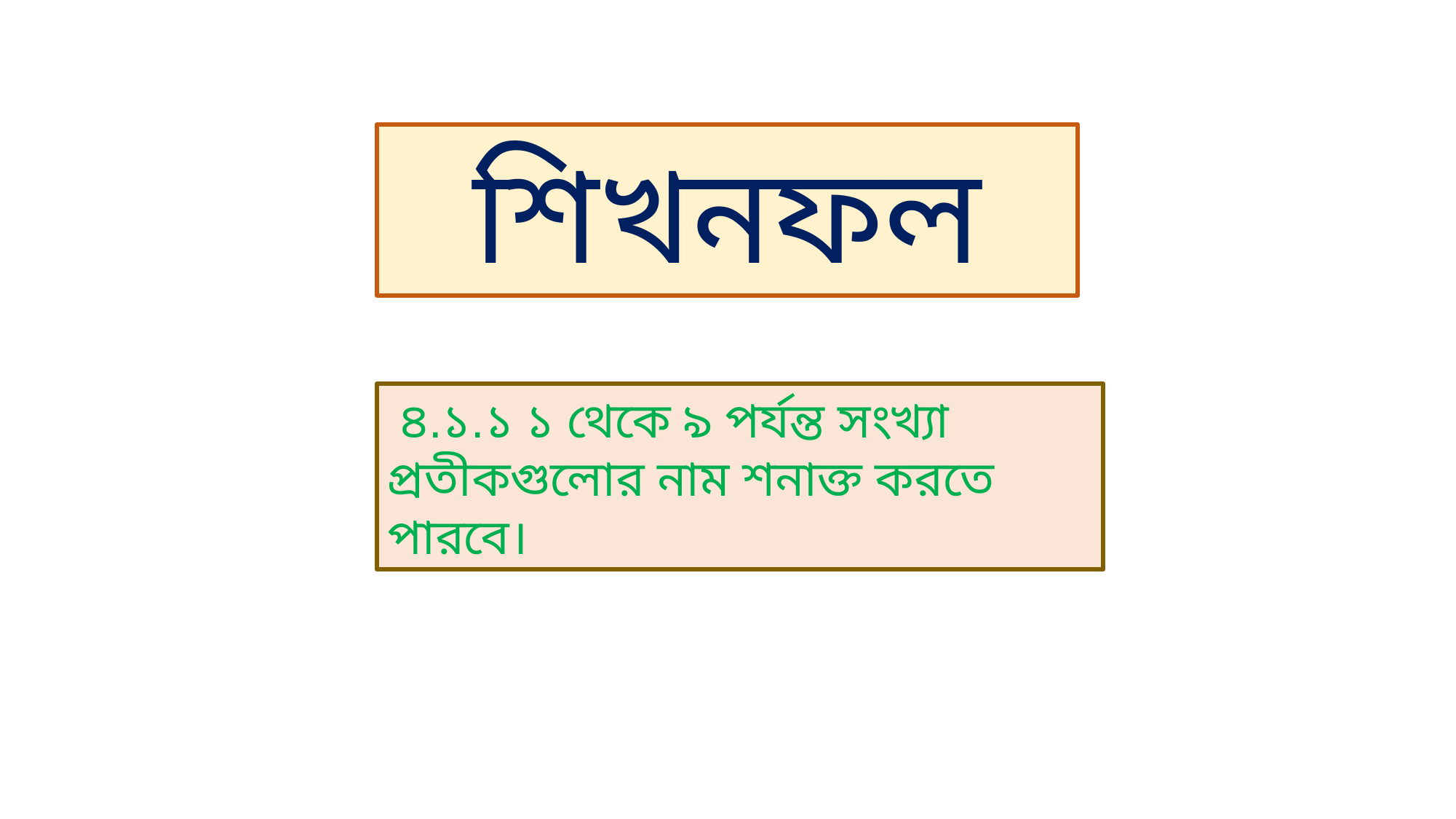

শিখনফল
 ৪.১.১ ১ থেকে ৯ পর্যন্ত সংখ্যা প্রতীকগুলোর নাম শনাক্ত করতে পারবে।